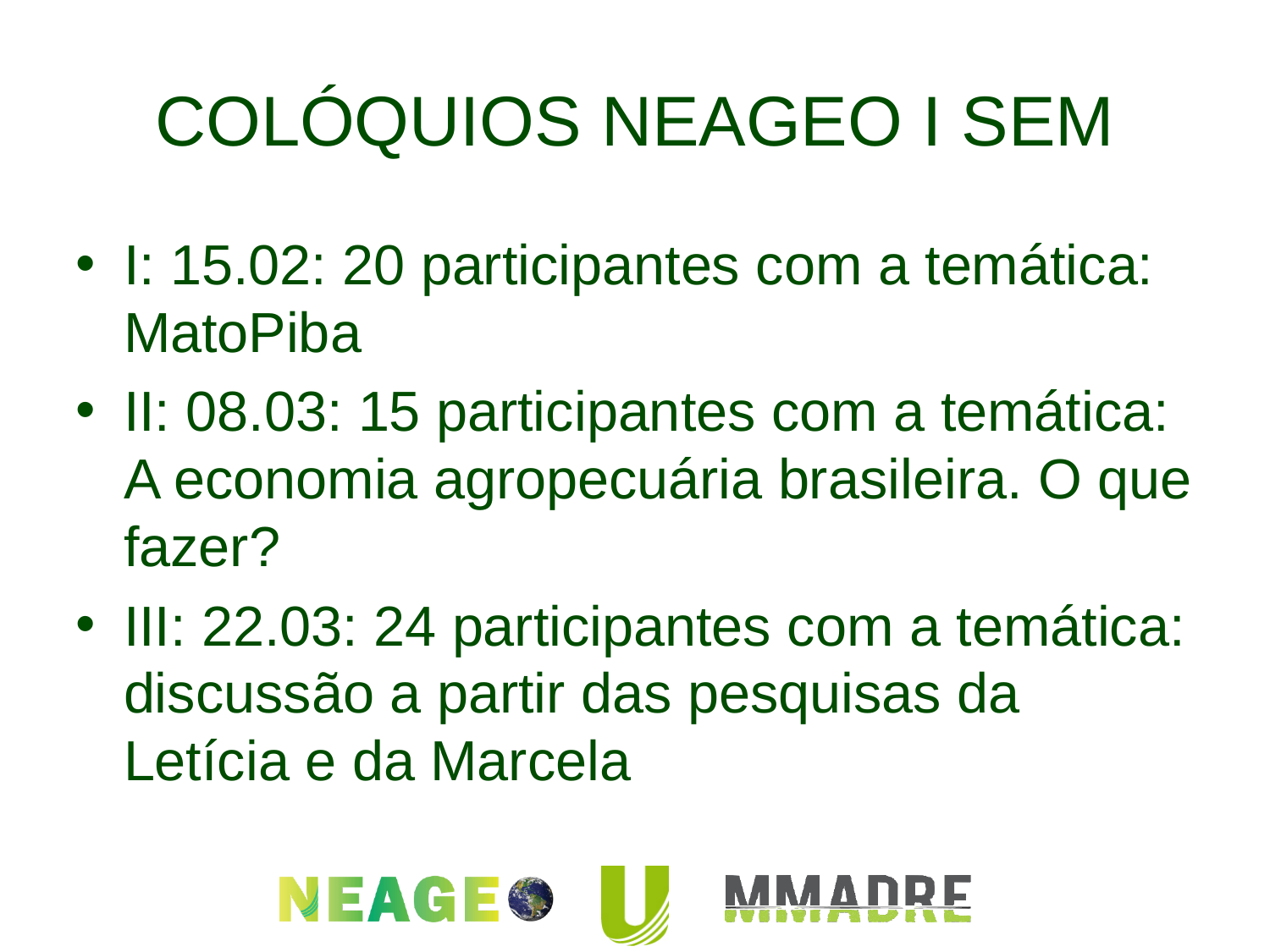

# COLÓQUIOS NEAGEO I SEM
I: 15.02: 20 participantes com a temática: MatoPiba
II: 08.03: 15 participantes com a temática: A economia agropecuária brasileira. O que fazer?
III: 22.03: 24 participantes com a temática: discussão a partir das pesquisas da Letícia e da Marcela